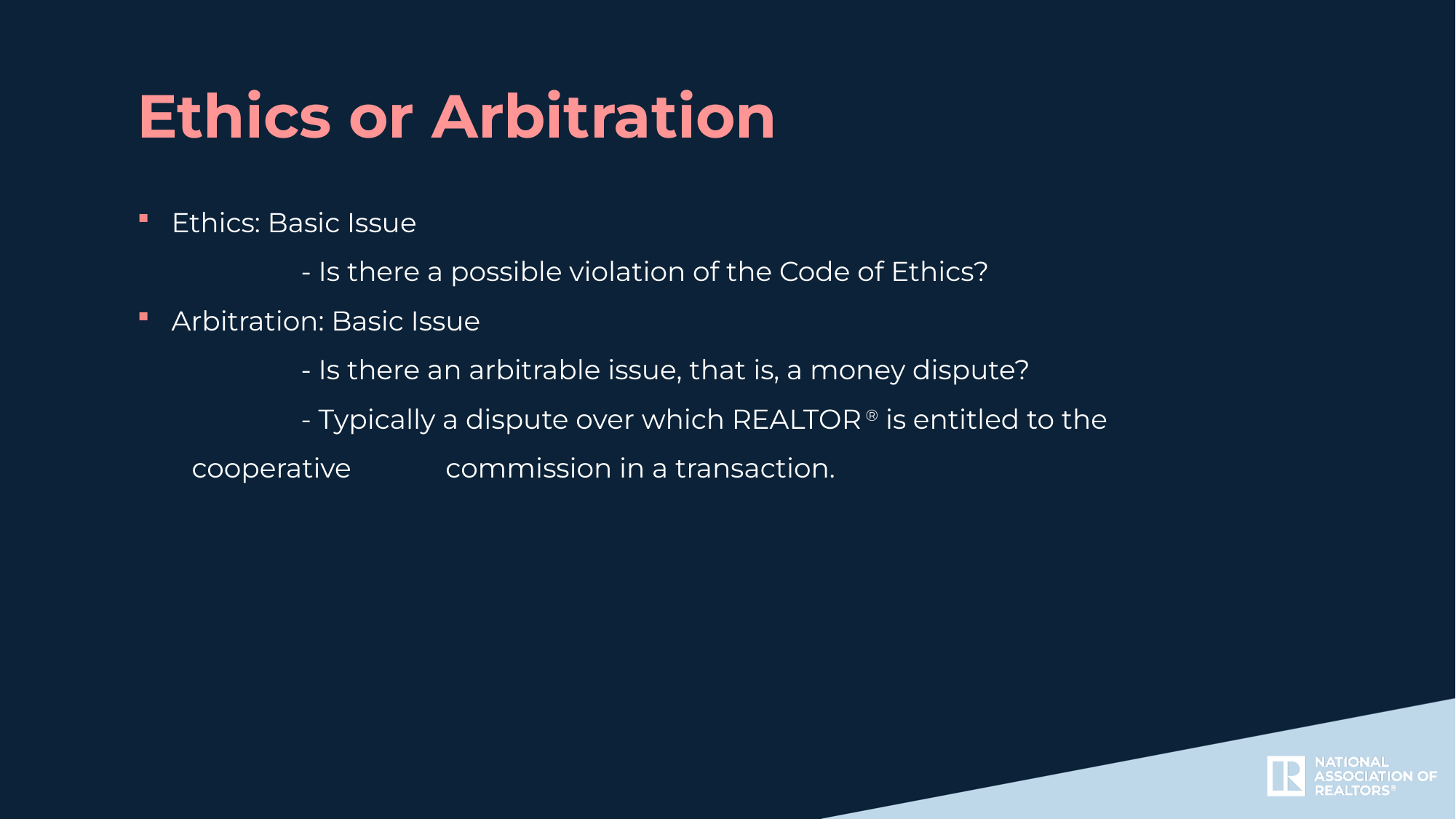

Ethics or Arbitration
Ethics: Basic Issue
	- Is there a possible violation of the Code of Ethics?
Arbitration: Basic Issue
	- Is there an arbitrable issue, that is, a money dispute?
	- Typically a dispute over which REALTOR ® is entitled to the cooperative 	     commission in a transaction.